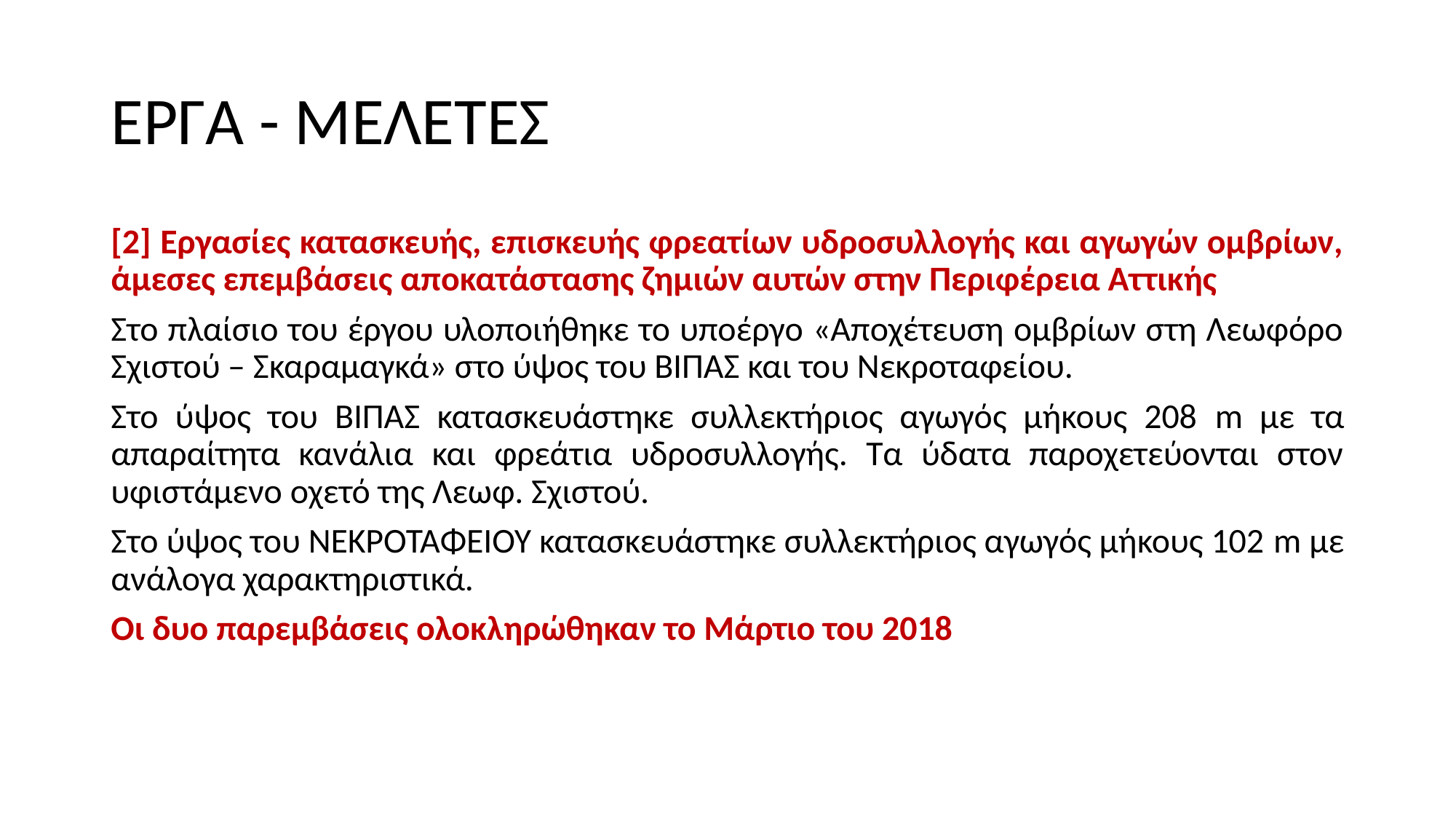

# ΕΡΓΑ - ΜΕΛΕΤΕΣ
[2] Εργασίες κατασκευής, επισκευής φρεατίων υδροσυλλογής και αγωγών ομβρίων, άμεσες επεμβάσεις αποκατάστασης ζημιών αυτών στην Περιφέρεια Αττικής
Στο πλαίσιο του έργου υλοποιήθηκε το υποέργο «Αποχέτευση ομβρίων στη Λεωφόρο Σχιστού – Σκαραμαγκά» στο ύψος του ΒΙΠΑΣ και του Νεκροταφείου.
Στο ύψος του ΒΙΠΑΣ κατασκευάστηκε συλλεκτήριος αγωγός μήκους 208 m με τα απαραίτητα κανάλια και φρεάτια υδροσυλλογής. Τα ύδατα παροχετεύονται στον υφιστάμενο οχετό της Λεωφ. Σχιστού.
Στο ύψος του ΝΕΚΡΟΤΑΦΕΙΟΥ κατασκευάστηκε συλλεκτήριος αγωγός μήκους 102 m με ανάλογα χαρακτηριστικά.
Οι δυο παρεμβάσεις ολοκληρώθηκαν το Μάρτιο του 2018